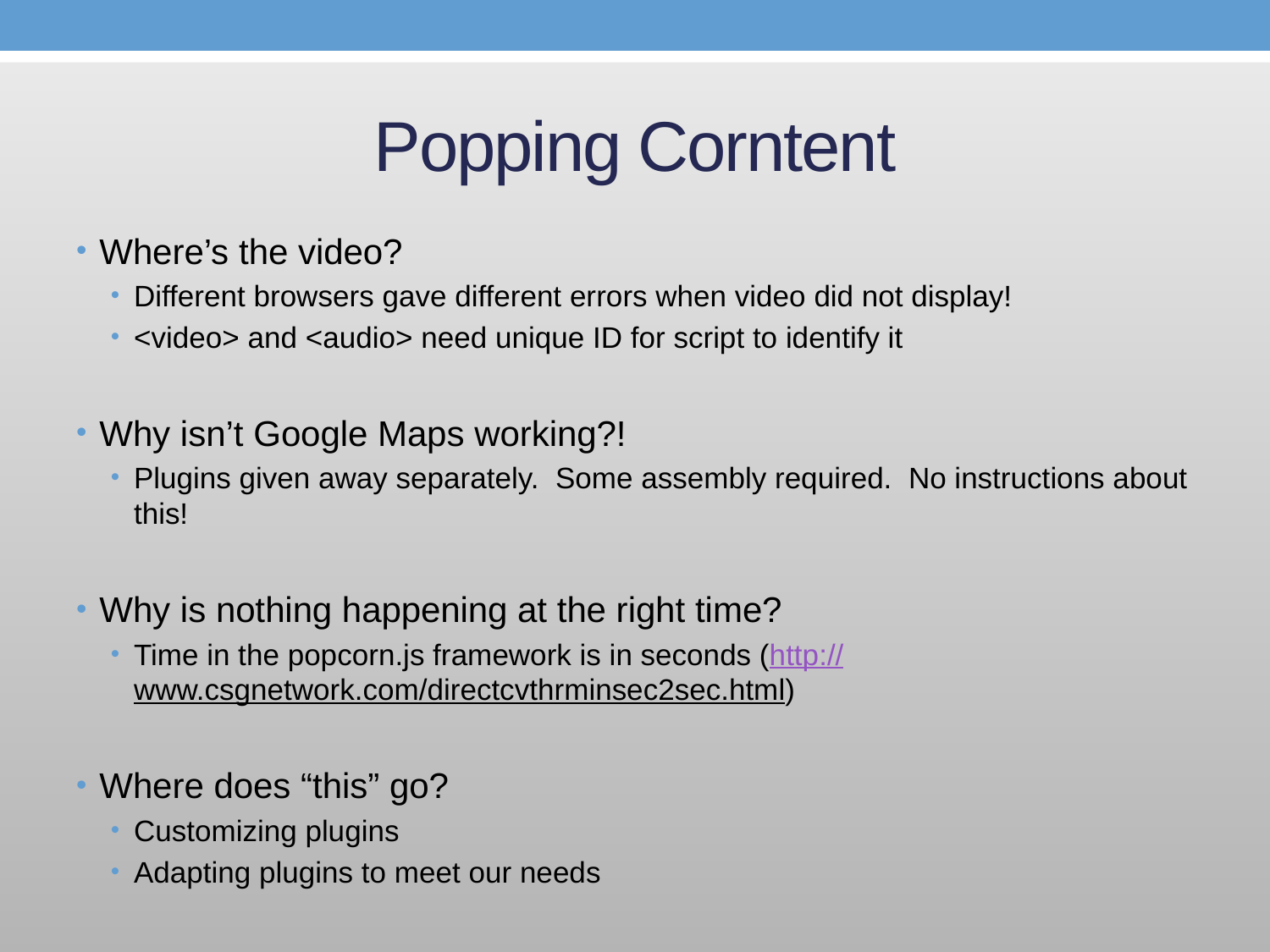

# Popping Corntent
Where’s the video?
Different browsers gave different errors when video did not display!
<video> and <audio> need unique ID for script to identify it

Why isn’t Google Maps working?!
Plugins given away separately.  Some assembly required.  No instructions about this!

Why is nothing happening at the right time?
Time in the popcorn.js framework is in seconds (http://www.csgnetwork.com/directcvthrminsec2sec.html)

Where does “this” go?
Customizing plugins
Adapting plugins to meet our needs